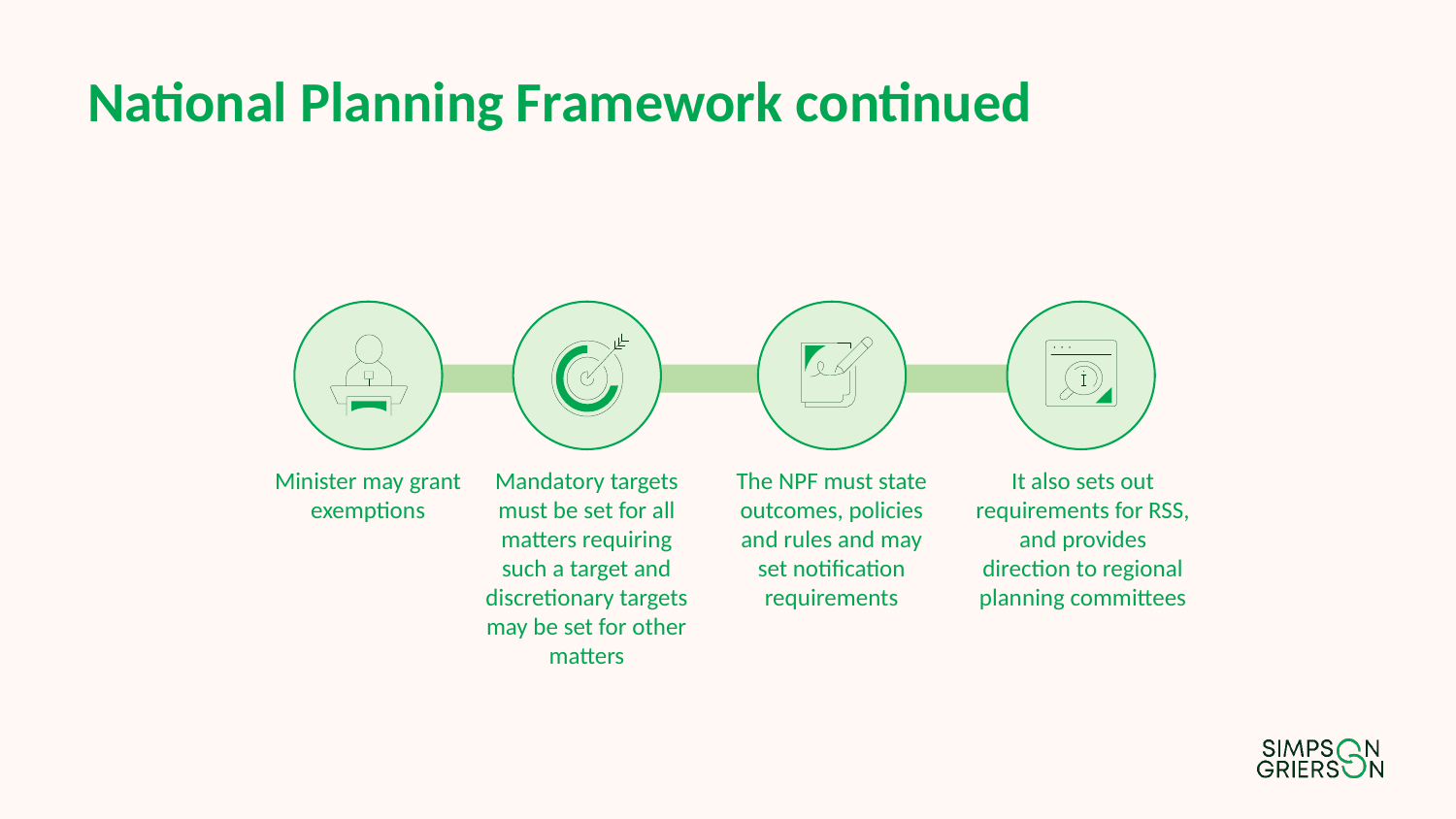

# National Planning Framework continued

Minister may grant exemptions
Mandatory targets must be set for all matters requiring such a target and discretionary targets may be set for other matters
The NPF must state outcomes, policies and rules and may set notification requirements
It also sets out requirements for RSS, and provides direction to regional planning committees